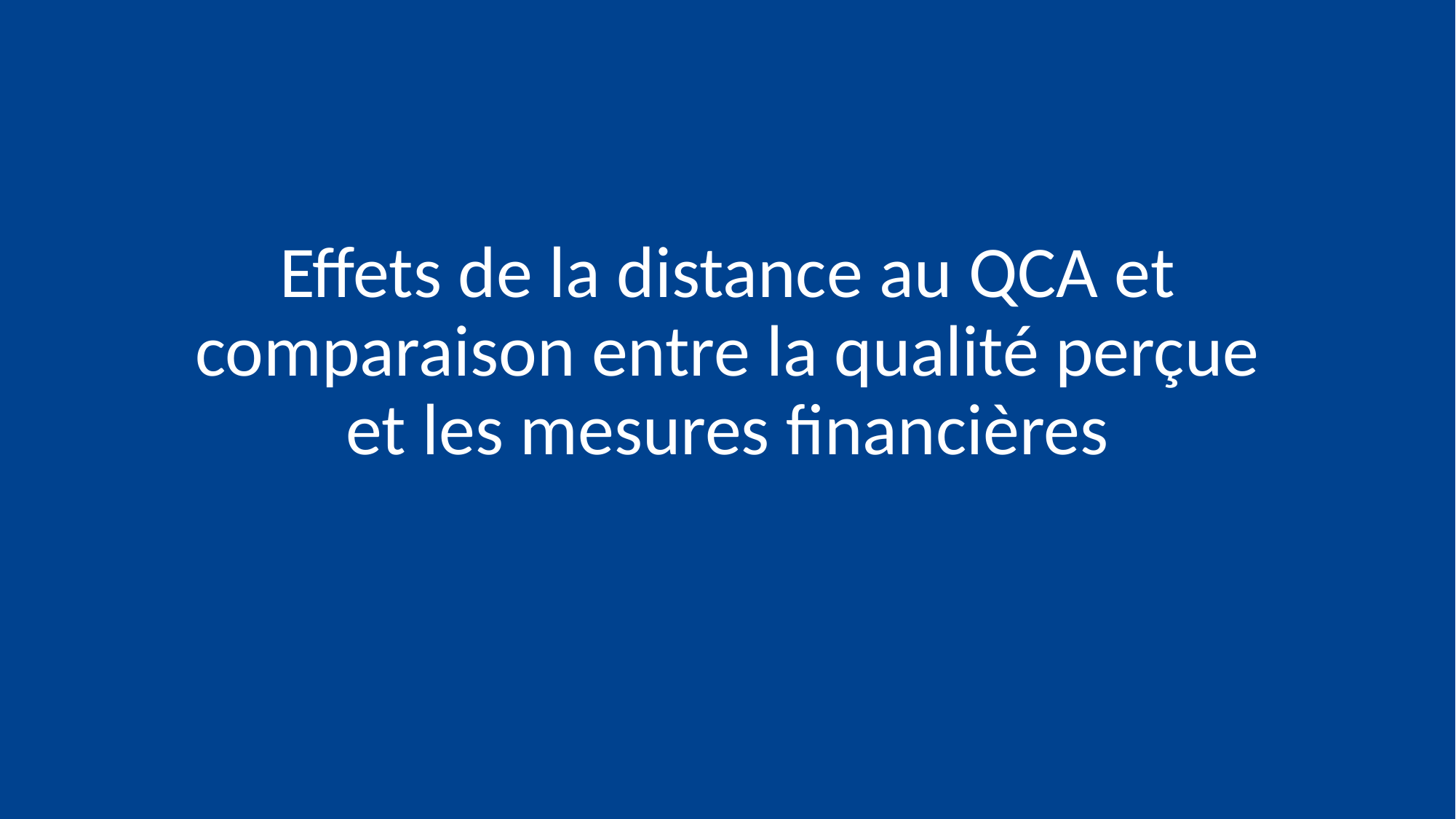

# Effets de la distance au QCA et comparaison entre la qualité perçue et les mesures financières